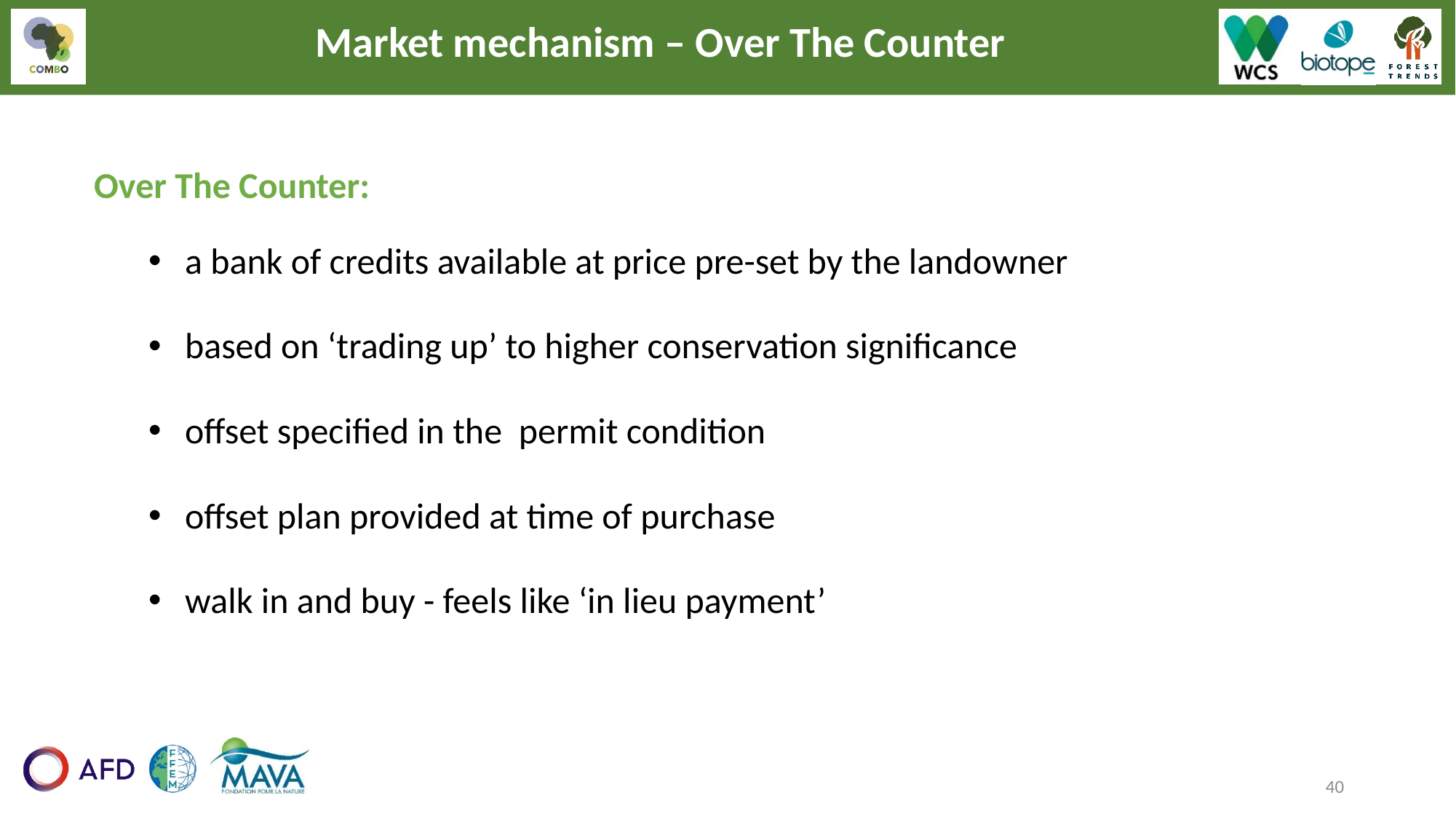

Market mechanism – Over The Counter
Over The Counter:
a bank of credits available at price pre-set by the landowner
based on ‘trading up’ to higher conservation significance
offset specified in the  permit condition
offset plan provided at time of purchase
walk in and buy - feels like ‘in lieu payment’